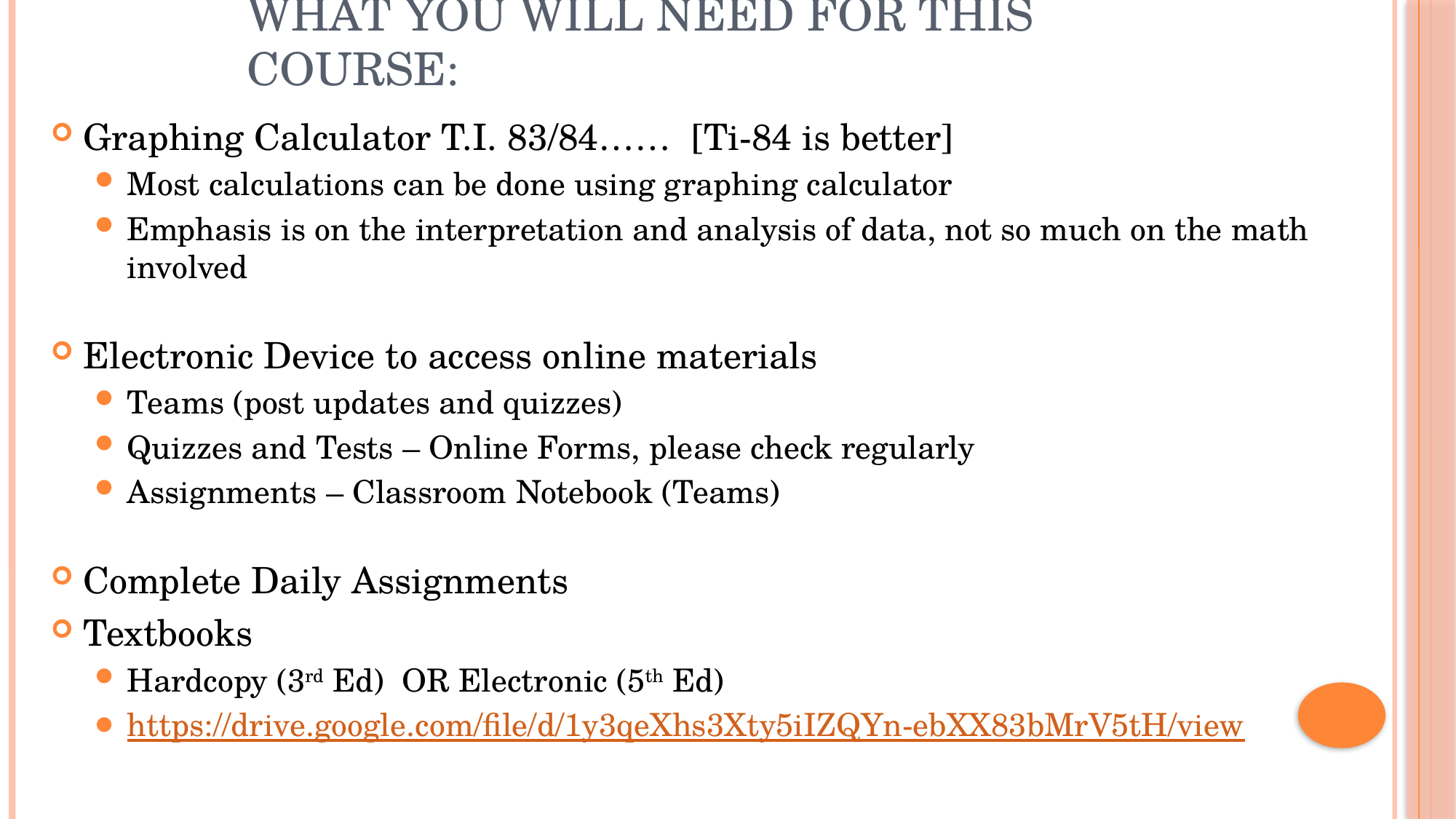

# What you will Need for this course:
Graphing Calculator T.I. 83/84……  [Ti-84 is better]
Most calculations can be done using graphing calculator
Emphasis is on the interpretation and analysis of data, not so much on the math involved
Electronic Device to access online materials
Teams (post updates and quizzes)
Quizzes and Tests – Online Forms, please check regularly
Assignments – Classroom Notebook (Teams)
Complete Daily Assignments
Textbooks
Hardcopy (3rd Ed)  OR Electronic (5th Ed)
https://drive.google.com/file/d/1y3qeXhs3Xty5iIZQYn-ebXX83bMrV5tH/view